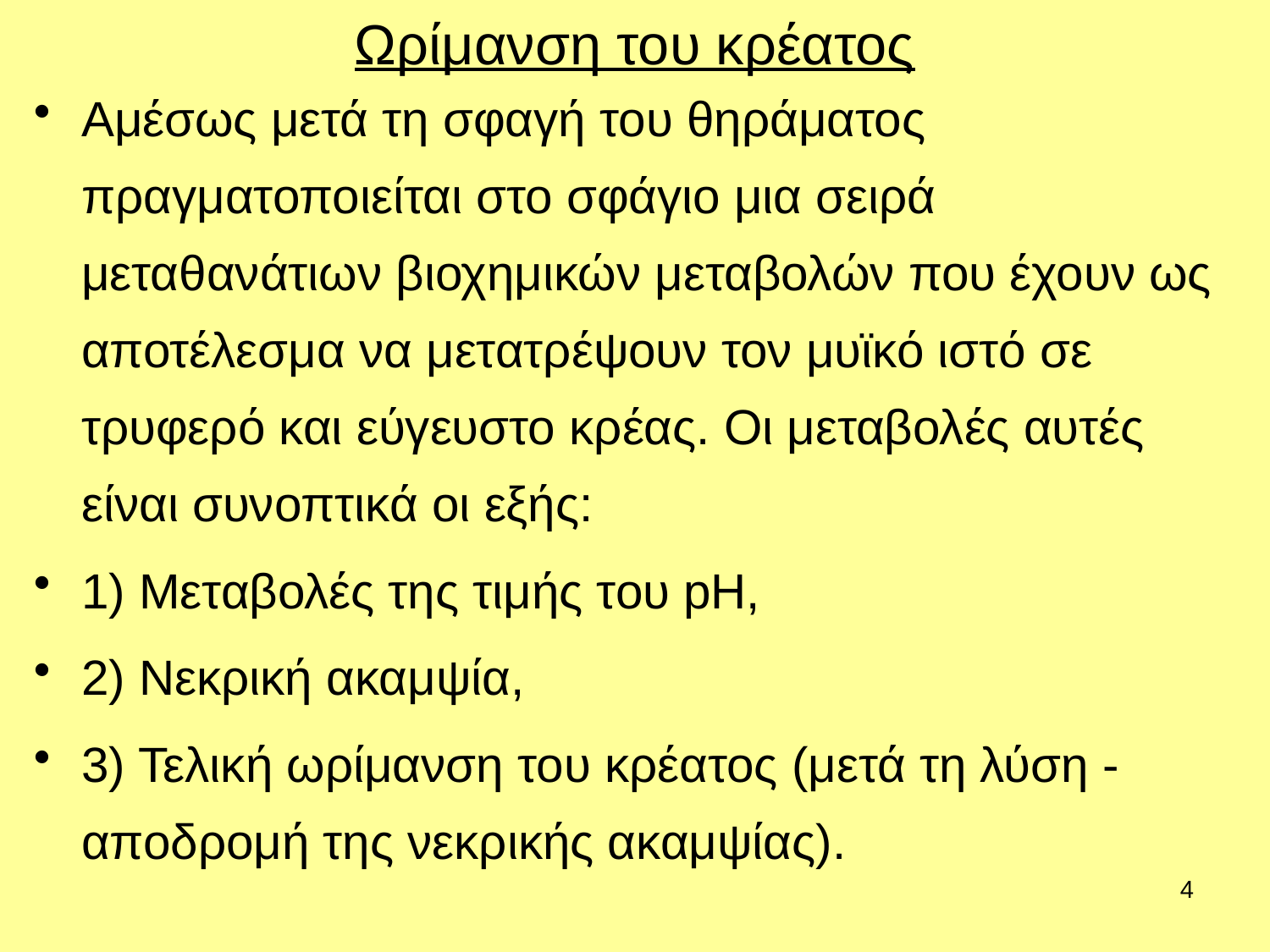

# Ωρίμανση του κρέατος
Αμέσως μετά τη σφαγή του θηράματος πραγματοποιείται στο σφάγιο μια σειρά μεταθανάτιων βιοχημικών μεταβολών που έχουν ως αποτέλεσμα να μετατρέψουν τον μυϊκό ιστό σε τρυφερό και εύγευστο κρέας. Οι μεταβολές αυτές είναι συνοπτικά οι εξής:
1) Μεταβολές της τιμής του pH,
2) Νεκρική ακαμψία,
3) Τελική ωρίμανση του κρέατος (μετά τη λύση - αποδρομή της νεκρικής ακαμψίας).
4